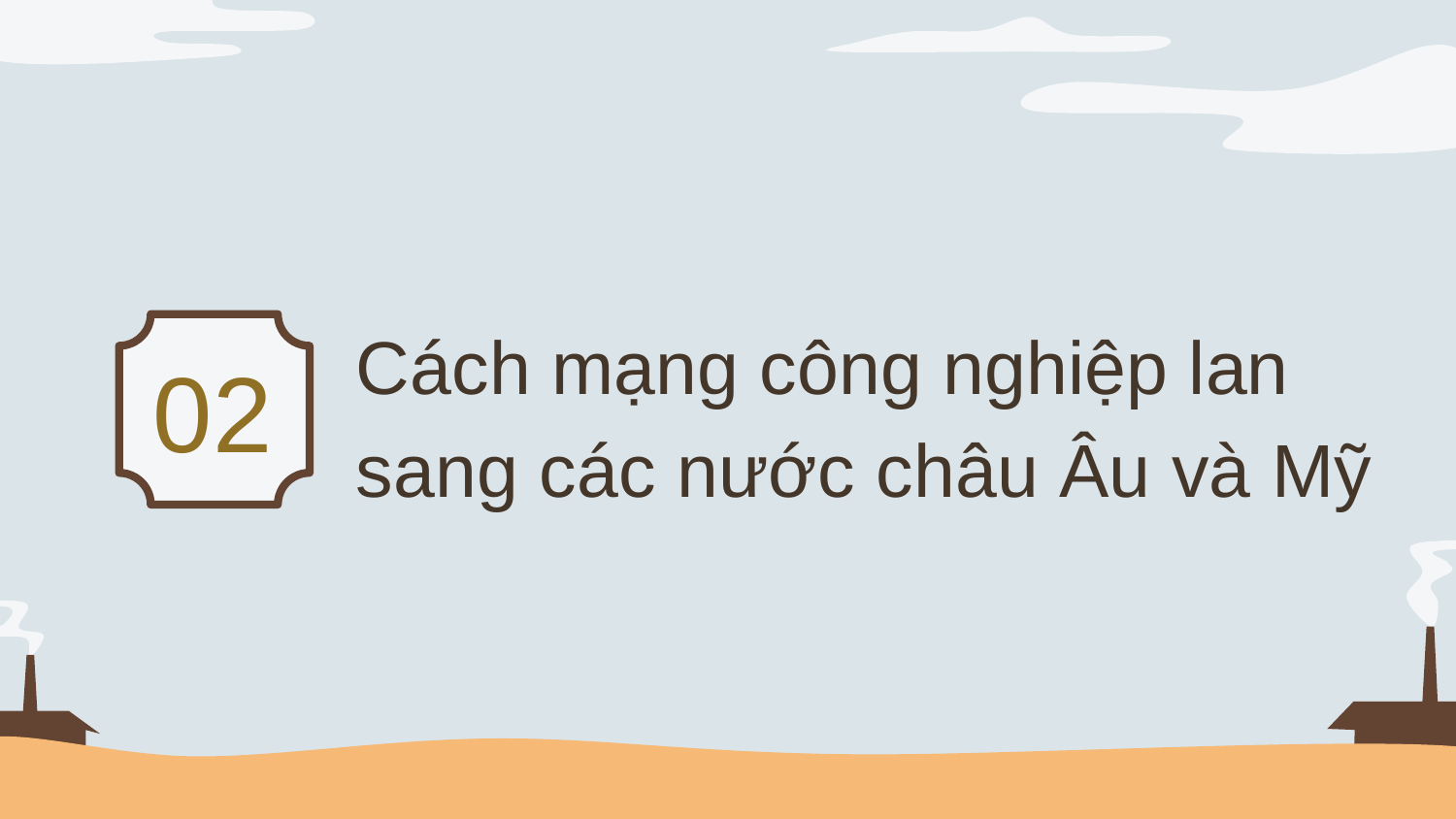

Cách mạng công nghiệp lan sang các nước châu Âu và Mỹ

02